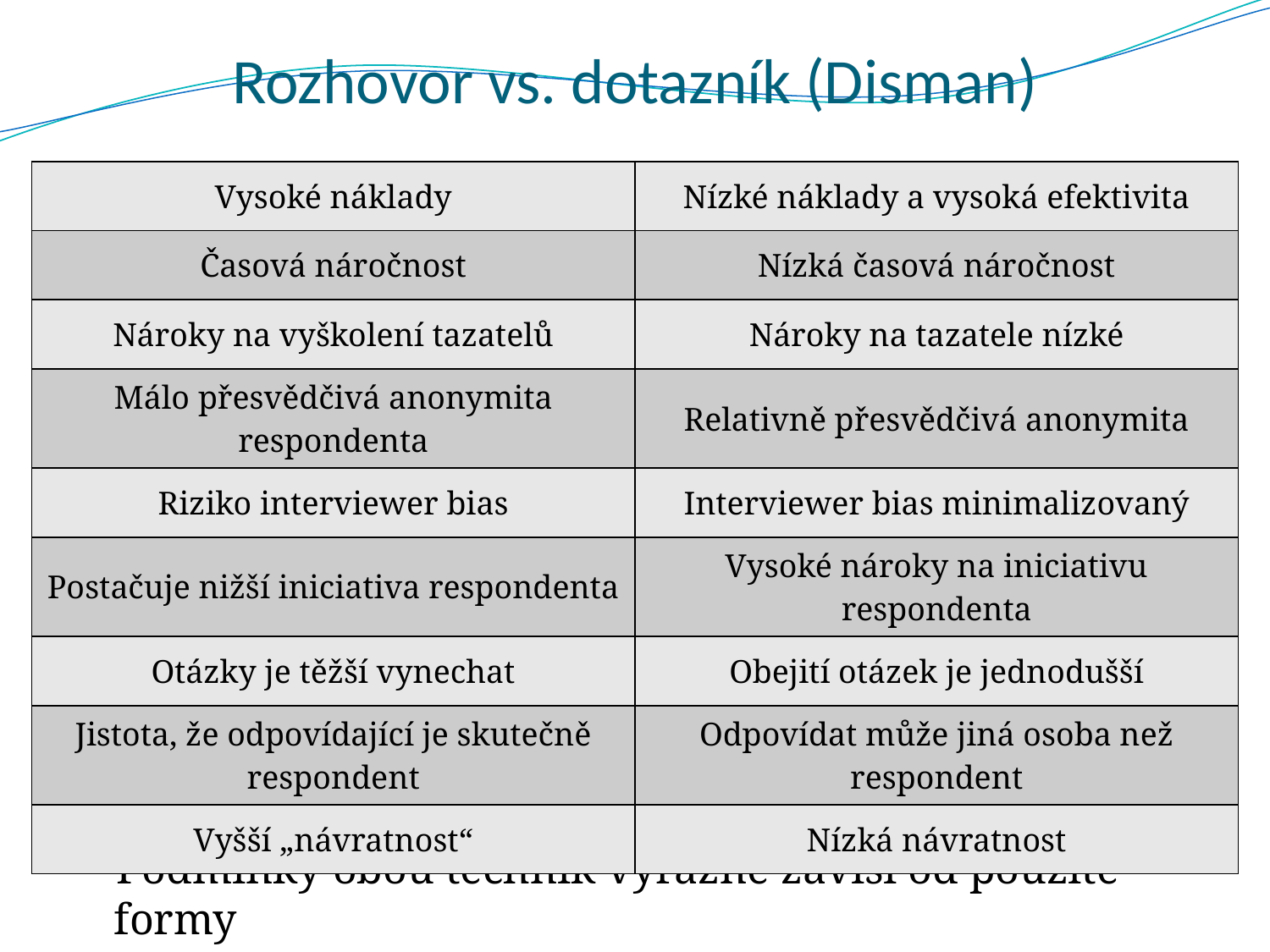

# Rozhovor vs. dotazník (Disman)
| Vysoké náklady | Nízké náklady a vysoká efektivita |
| --- | --- |
| Časová náročnost | Nízká časová náročnost |
| Nároky na vyškolení tazatelů | Nároky na tazatele nízké |
| Málo přesvědčivá anonymita respondenta | Relativně přesvědčivá anonymita |
| Riziko interviewer bias | Interviewer bias minimalizovaný |
| Postačuje nižší iniciativa respondenta | Vysoké nároky na iniciativu respondenta |
| Otázky je těžší vynechat | Obejití otázek je jednodušší |
| Jistota, že odpovídající je skutečně respondent | Odpovídat může jiná osoba než respondent |
| Vyšší „návratnost“ | Nízká návratnost |
Podmínky obou technik výrazně závisí od použité formy